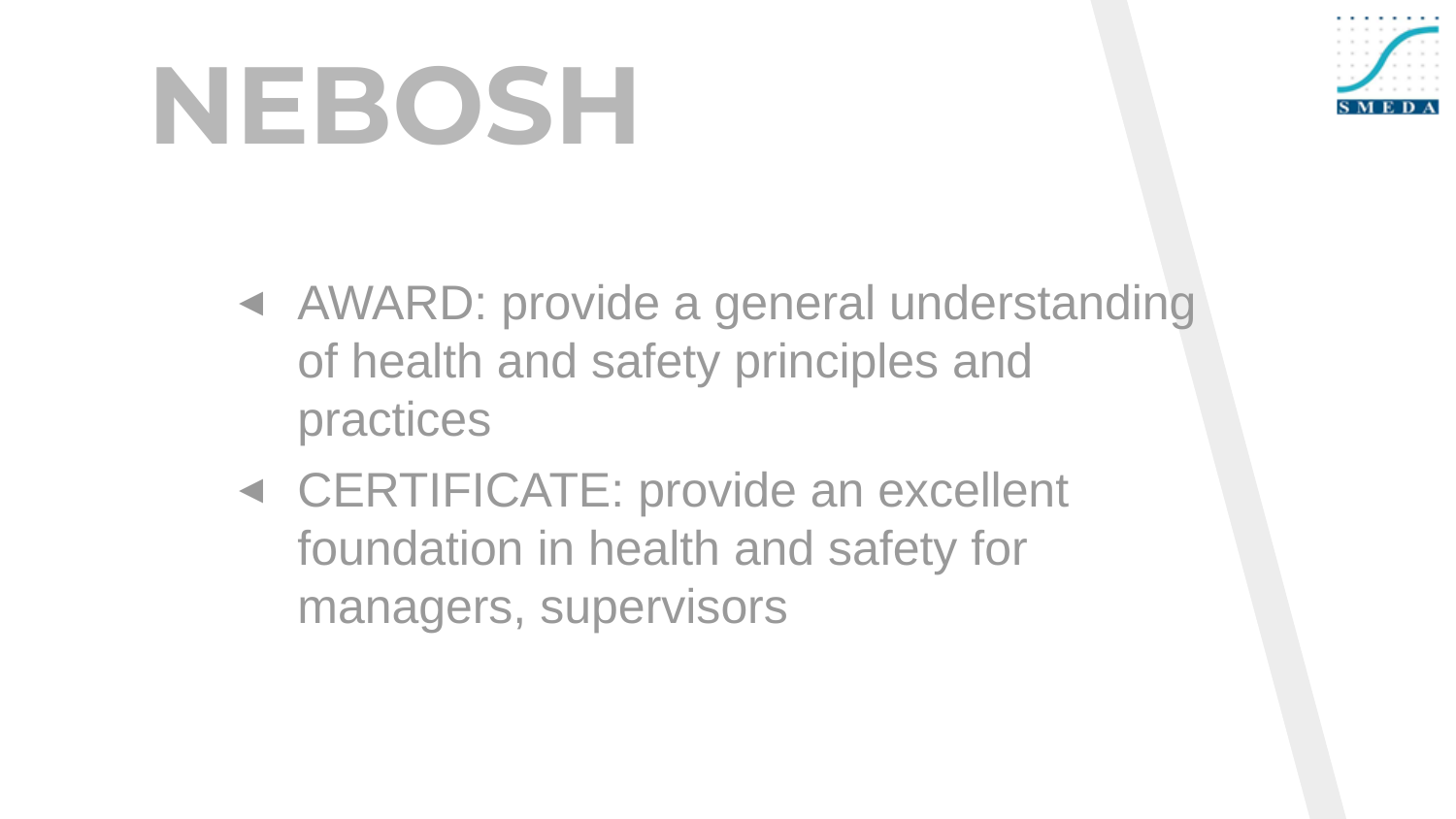

NEBOSH
AWARD: provide a general understanding of health and safety principles and practices
CERTIFICATE: provide an excellent foundation in health and safety for managers, supervisors
89